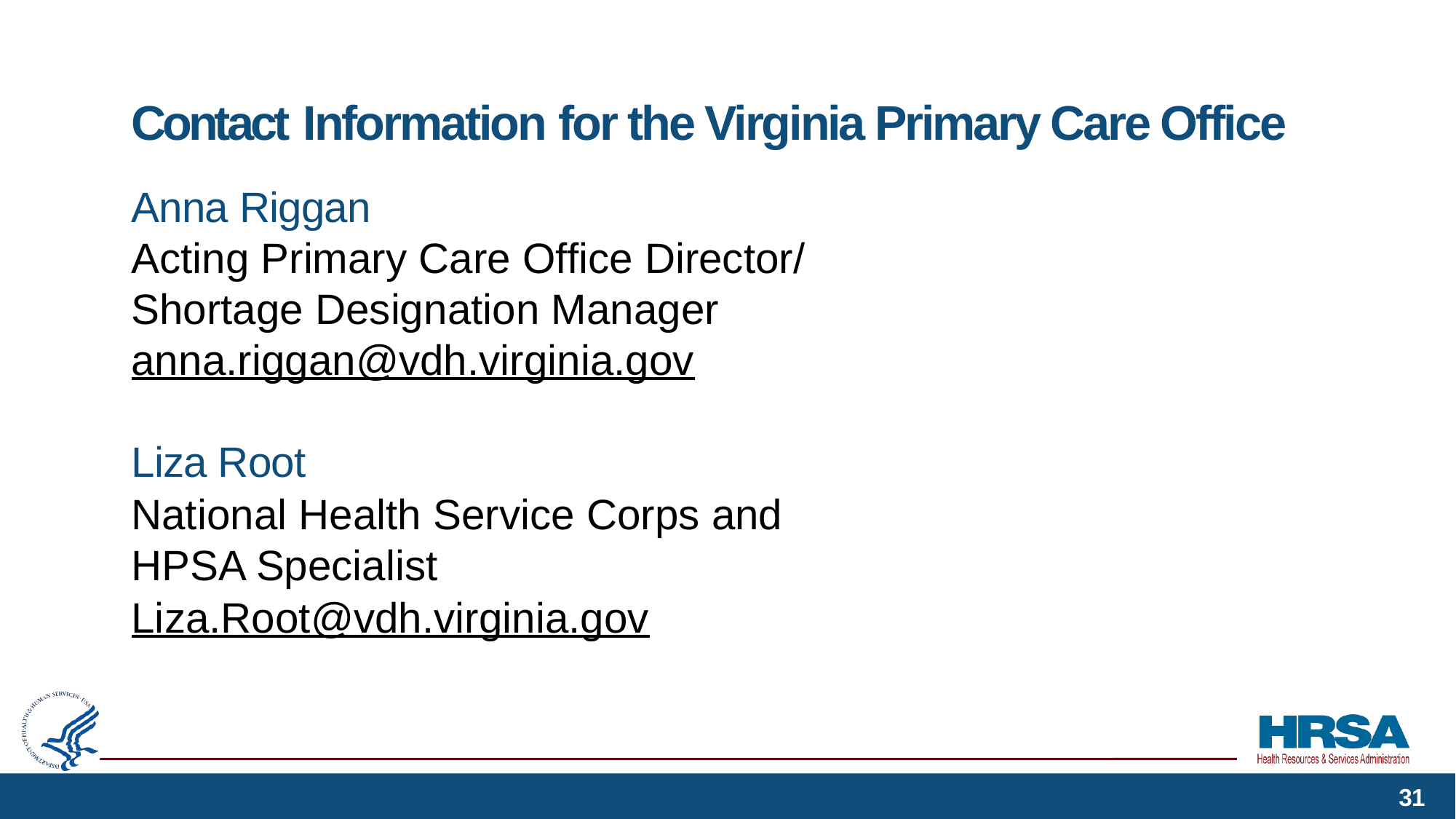

# Contact Information for the Virginia Primary Care Office
Anna Riggan
Acting Primary Care Office Director/
Shortage Designation Manager
anna.riggan@vdh.virginia.gov
Liza Root
National Health Service Corps and HPSA Specialist
Liza.Root@vdh.virginia.gov
31